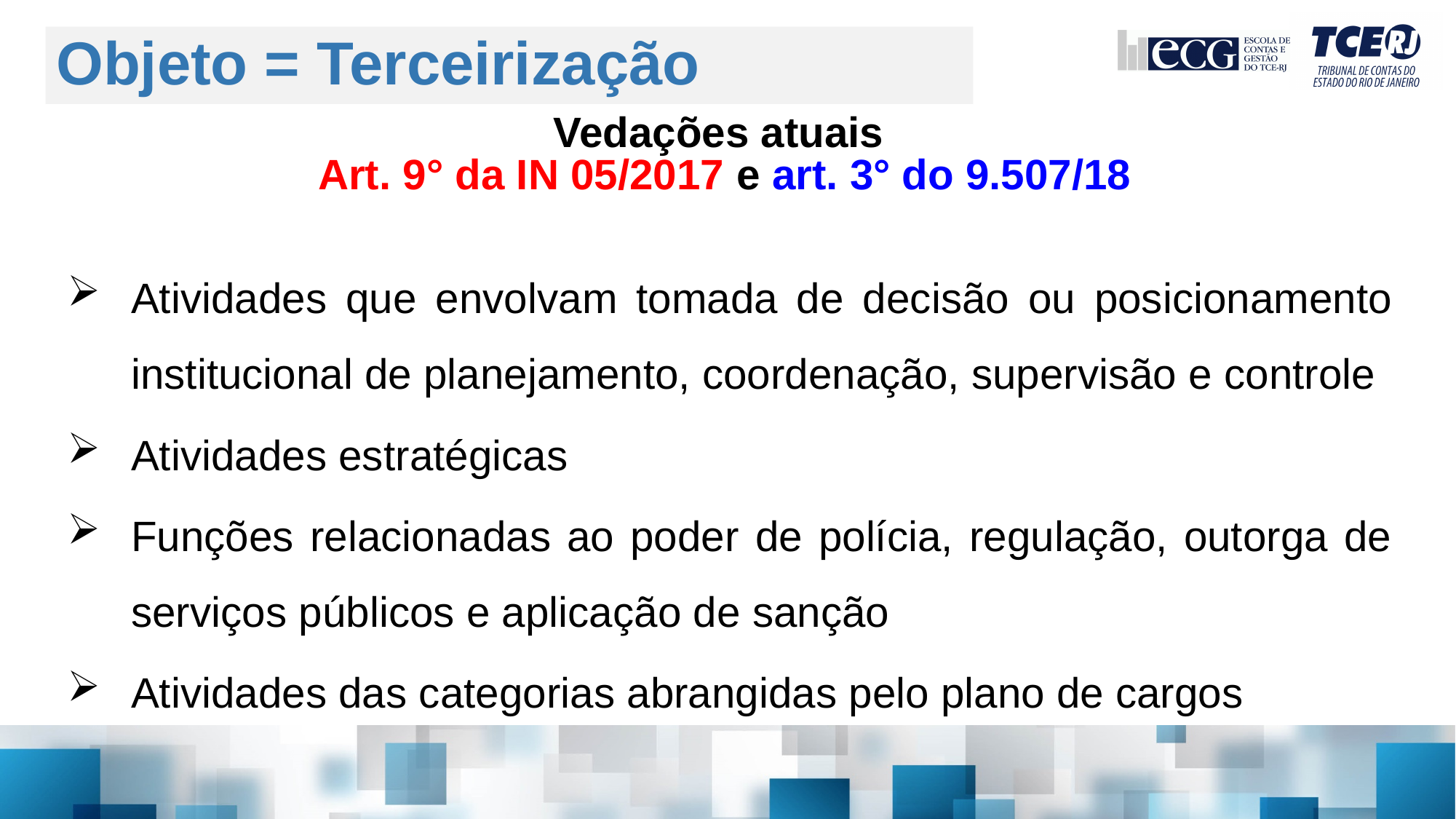

# Objeto = Terceirização
Vedações atuais
Art. 9° da IN 05/2017 e art. 3° do 9.507/18

Atividades que envolvam tomada de decisão ou posicionamento institucional de planejamento, coordenação, supervisão e controle
Atividades estratégicas
Funções relacionadas ao poder de polícia, regulação, outorga de serviços públicos e aplicação de sanção
Atividades das categorias abrangidas pelo plano de cargos